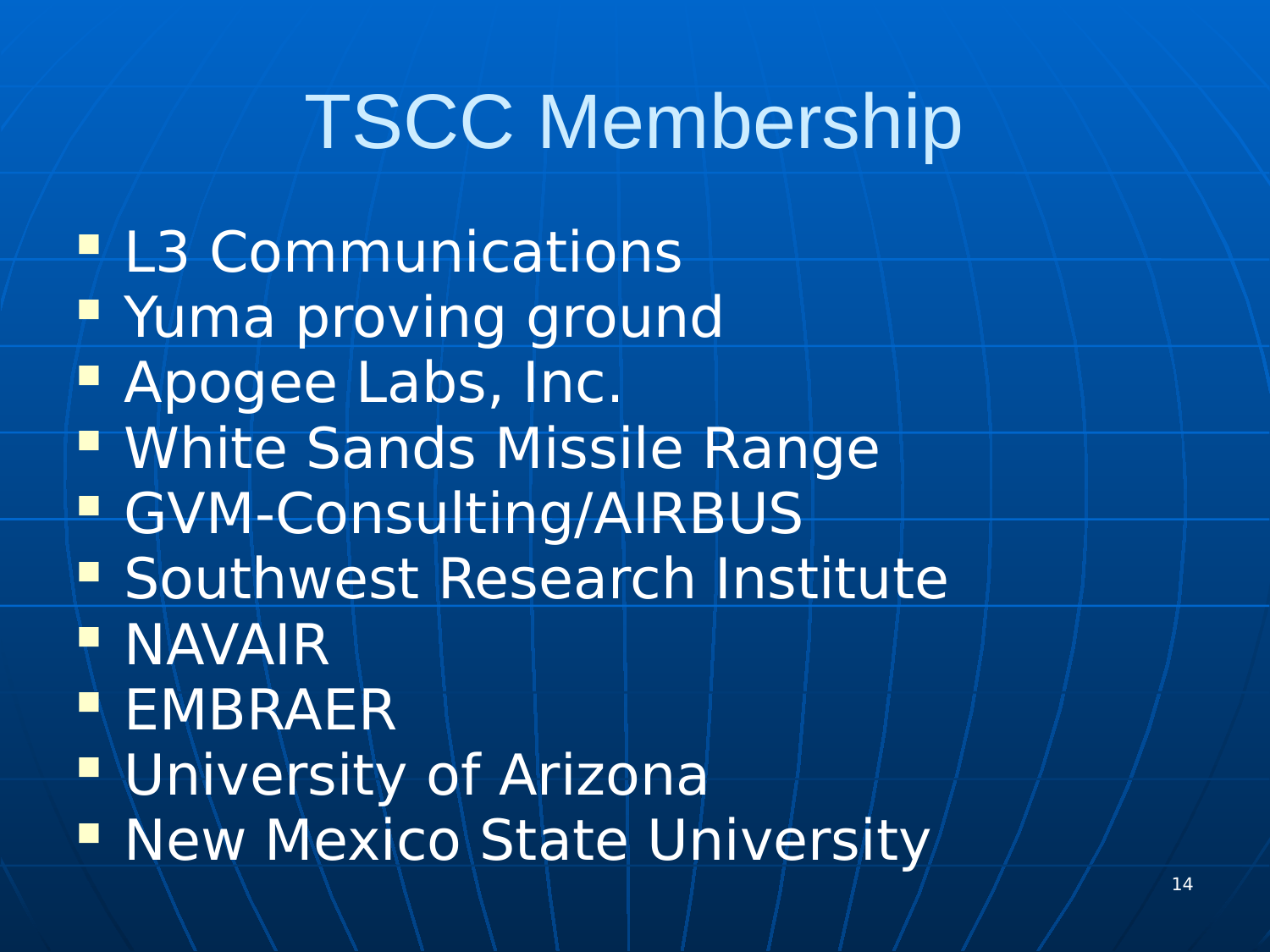

TSCC Membership
L3 Communications
Yuma proving ground
Apogee Labs, Inc.
White Sands Missile Range
GVM-Consulting/AIRBUS
Southwest Research Institute
NAVAIR
EMBRAER
University of Arizona
New Mexico State University
14